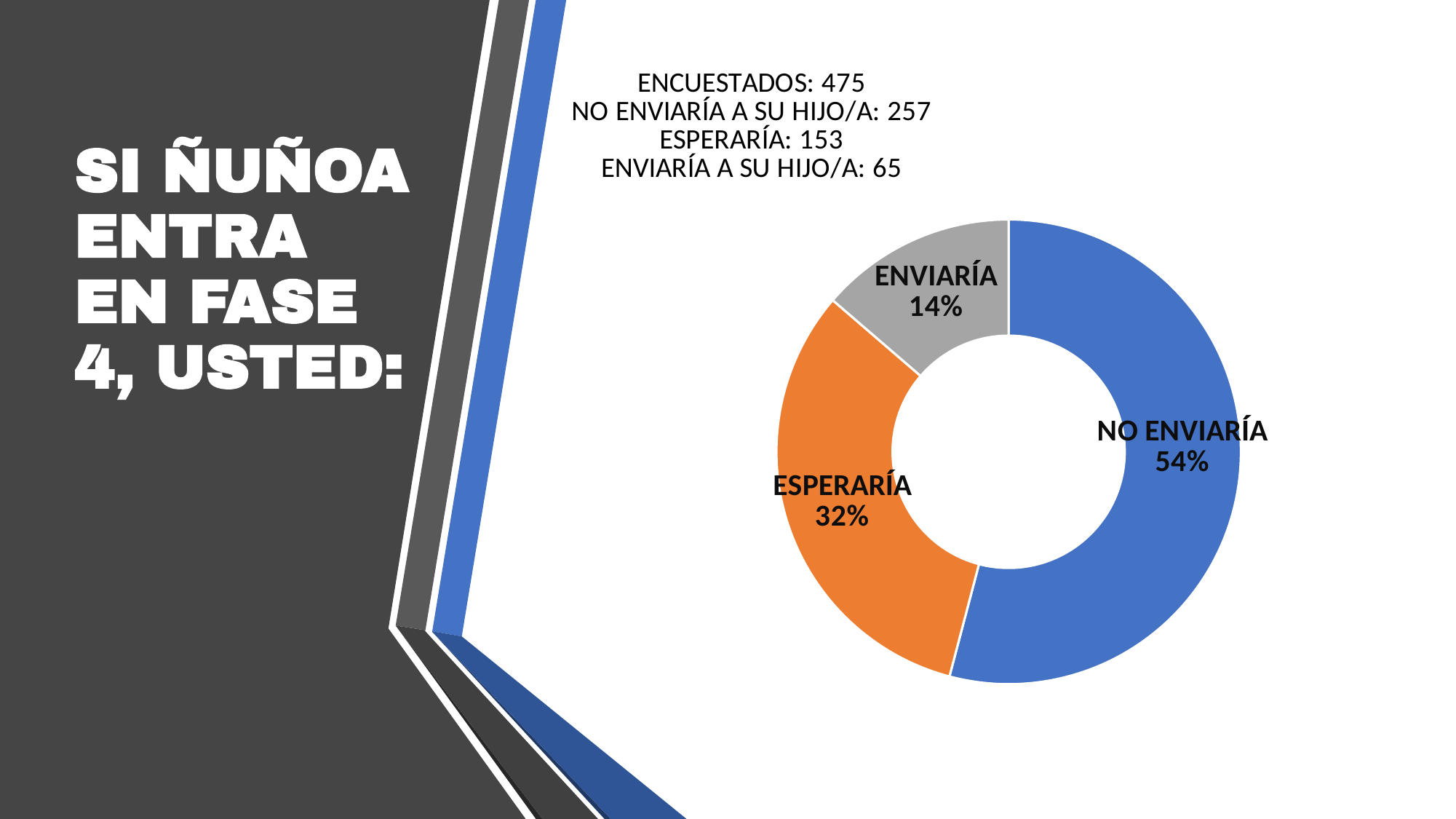

### Chart: ENCUESTADOS: 475
NO ENVIARÍA A SU HIJO/A: 257
ESPERARÍA: 153
ENVIARÍA A SU HIJO/A: 65

| Category | Ventas |
|---|---|
| NO ENVIARÍA | 257.0 |
| ESPERARÍA | 153.0 |
| ENVIARÍA | 65.0 |
# SI ÑUÑOA ENTRA EN FASE 4, USTED: